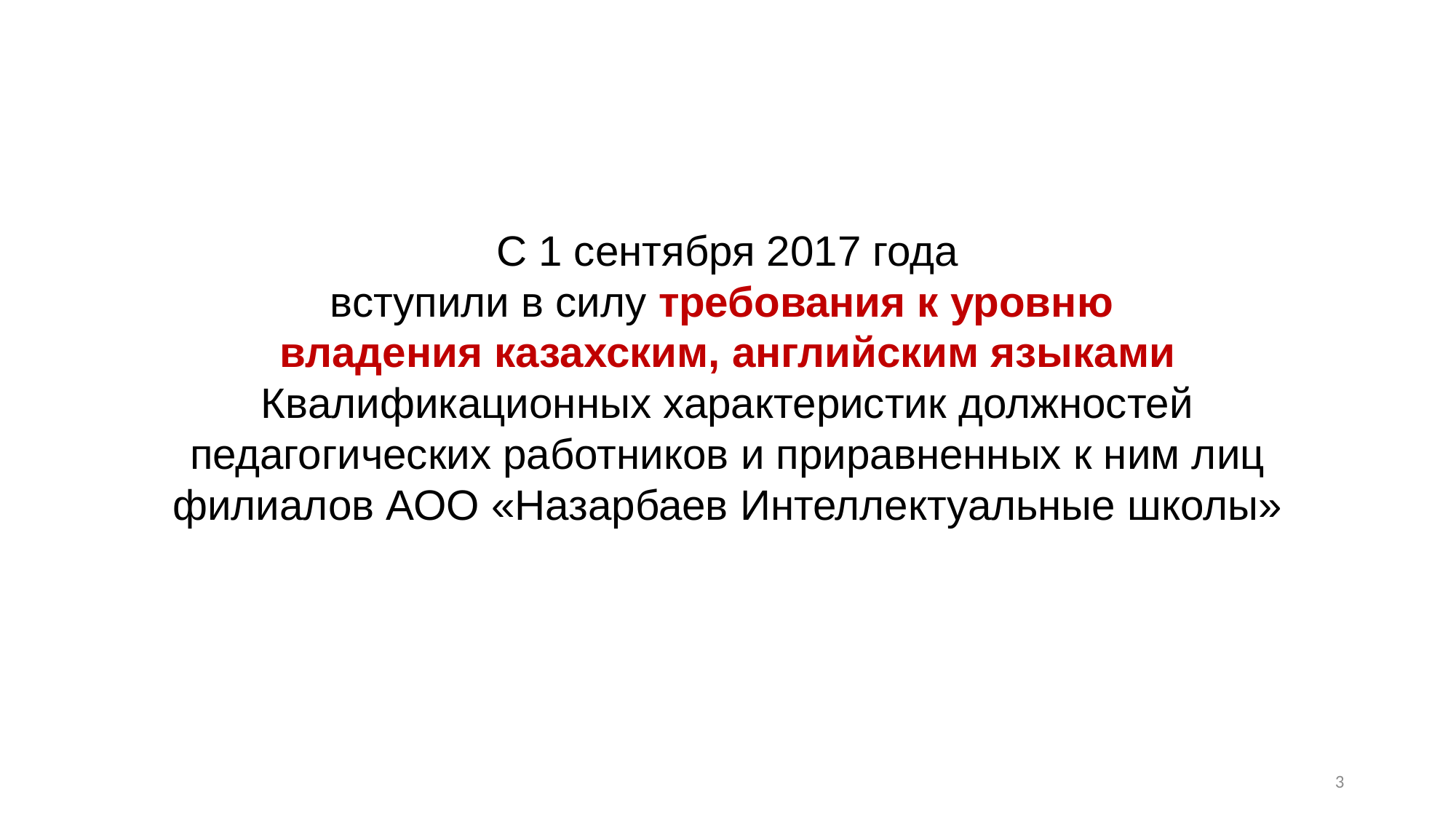

С 1 сентября 2017 года
вступили в силу требования к уровню
владения казахским, английским языками Квалификационных характеристик должностей педагогических работников и приравненных к ним лиц филиалов АОО «Назарбаев Интеллектуальные школы»
3